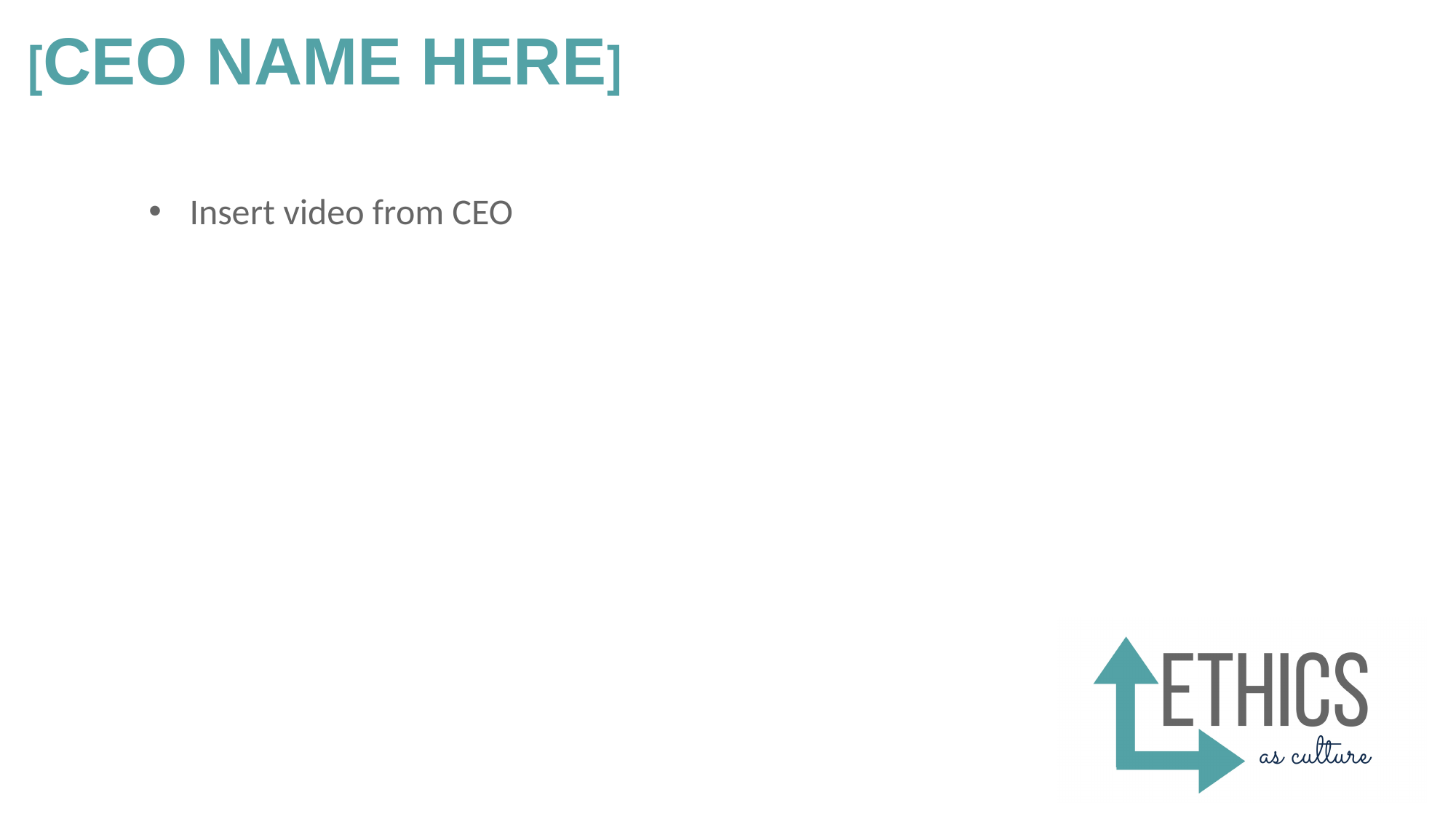

[CEO name here]
Insert video from CEO